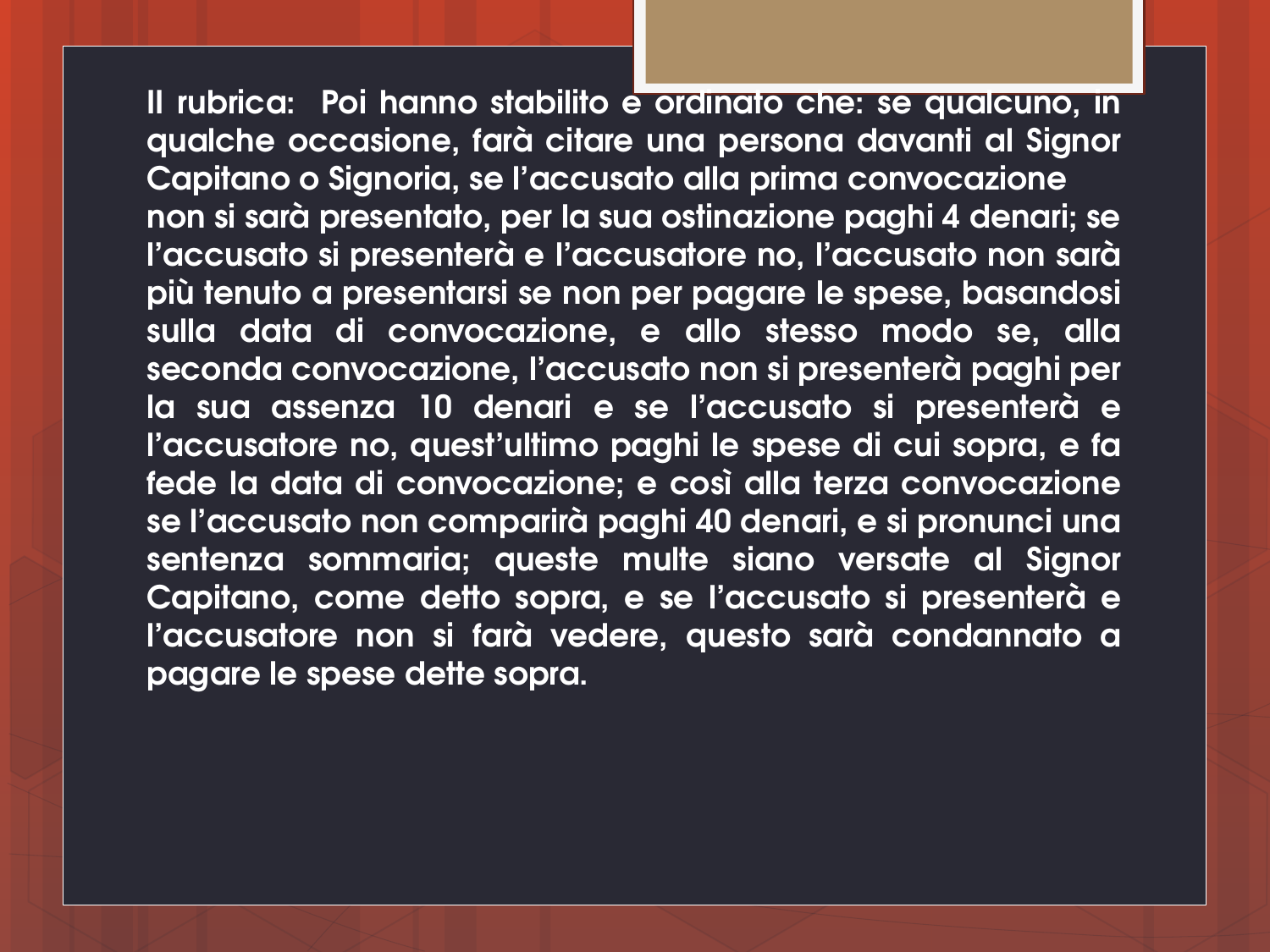

II rubrica:  Poi hanno stabilito e ordinato che: se qualcuno, in qualche occasione, farà citare una persona davanti al Signor Capitano o Signoria, se l’accusato alla prima convocazione
non si sarà presentato, per la sua ostinazione paghi 4 denari; se l’accusato si presenterà e l’accusatore no, l’accusato non sarà più tenuto a presentarsi se non per pagare le spese, basandosi sulla data di convocazione, e allo stesso modo se, alla seconda convocazione, l’accusato non si presenterà paghi per la sua assenza 10 denari e se l’accusato si presenterà e l’accusatore no, quest’ultimo paghi le spese di cui sopra, e fa fede la data di convocazione; e così alla terza convocazione se l’accusato non comparirà paghi 40 denari, e si pronunci una sentenza sommaria; queste multe siano versate al Signor Capitano, come detto sopra, e se l’accusato si presenterà e l’accusatore non si farà vedere, questo sarà condannato a pagare le spese dette sopra.